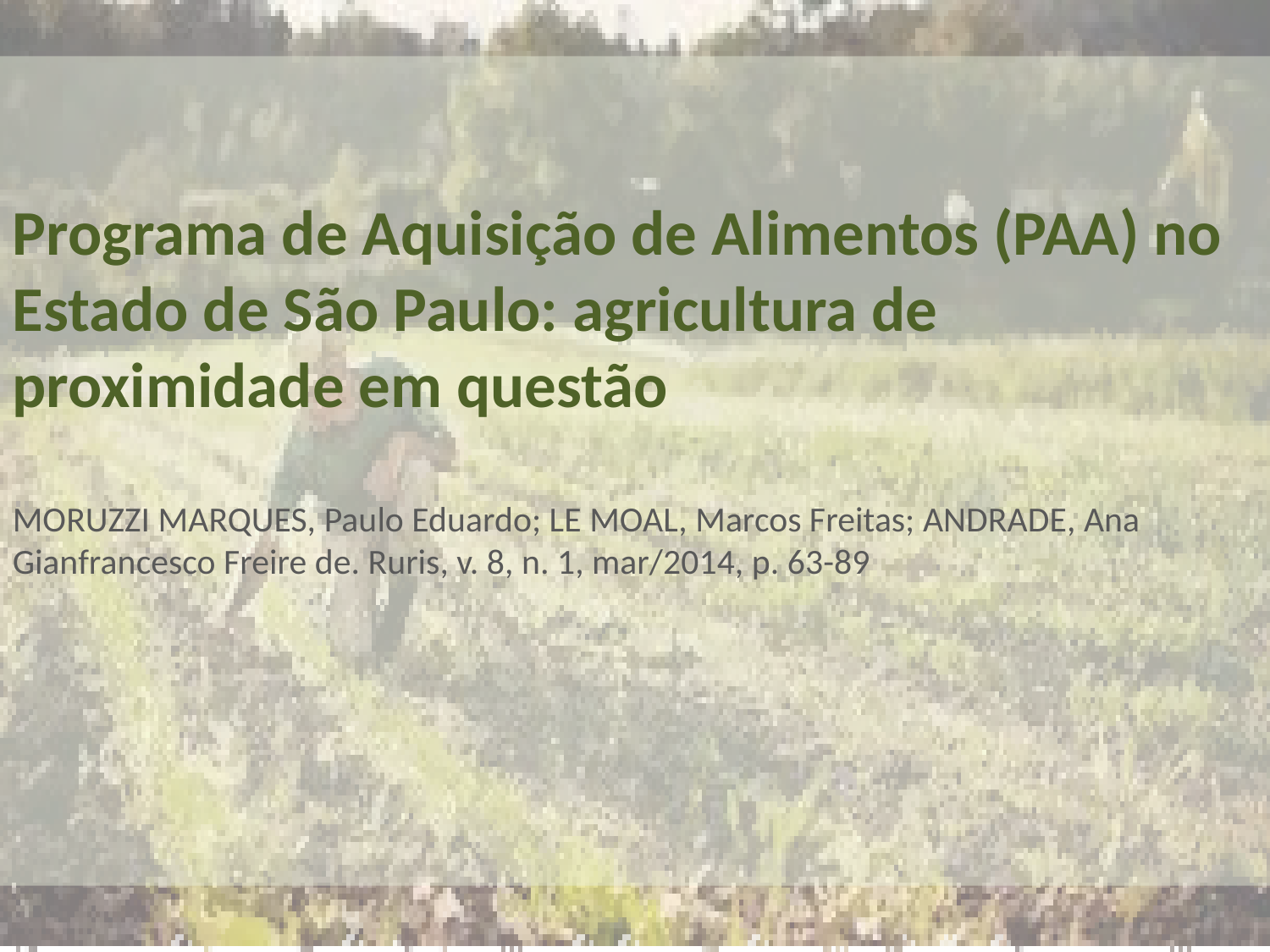

Programa de Aquisição de Alimentos (PAA) no Estado de São Paulo: agricultura de proximidade em questão

MORUZZI MARQUES, Paulo Eduardo; LE MOAL, Marcos Freitas; ANDRADE, Ana Gianfrancesco Freire de. Ruris, v. 8, n. 1, mar/2014, p. 63-89